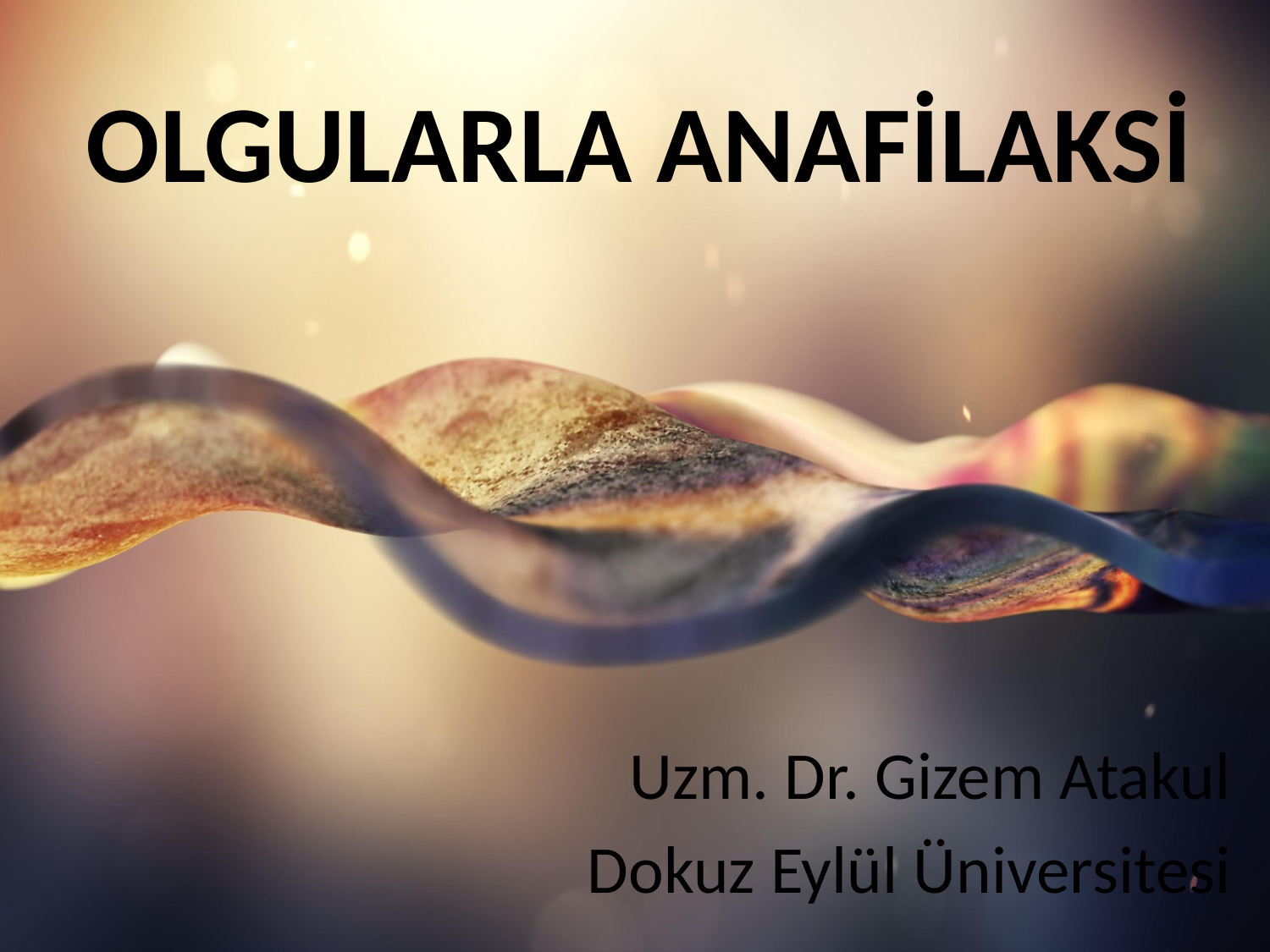

# OLGULARLA ANAFİLAKSİ
Uzm. Dr. Gizem Atakul
Dokuz Eylül Üniversitesi